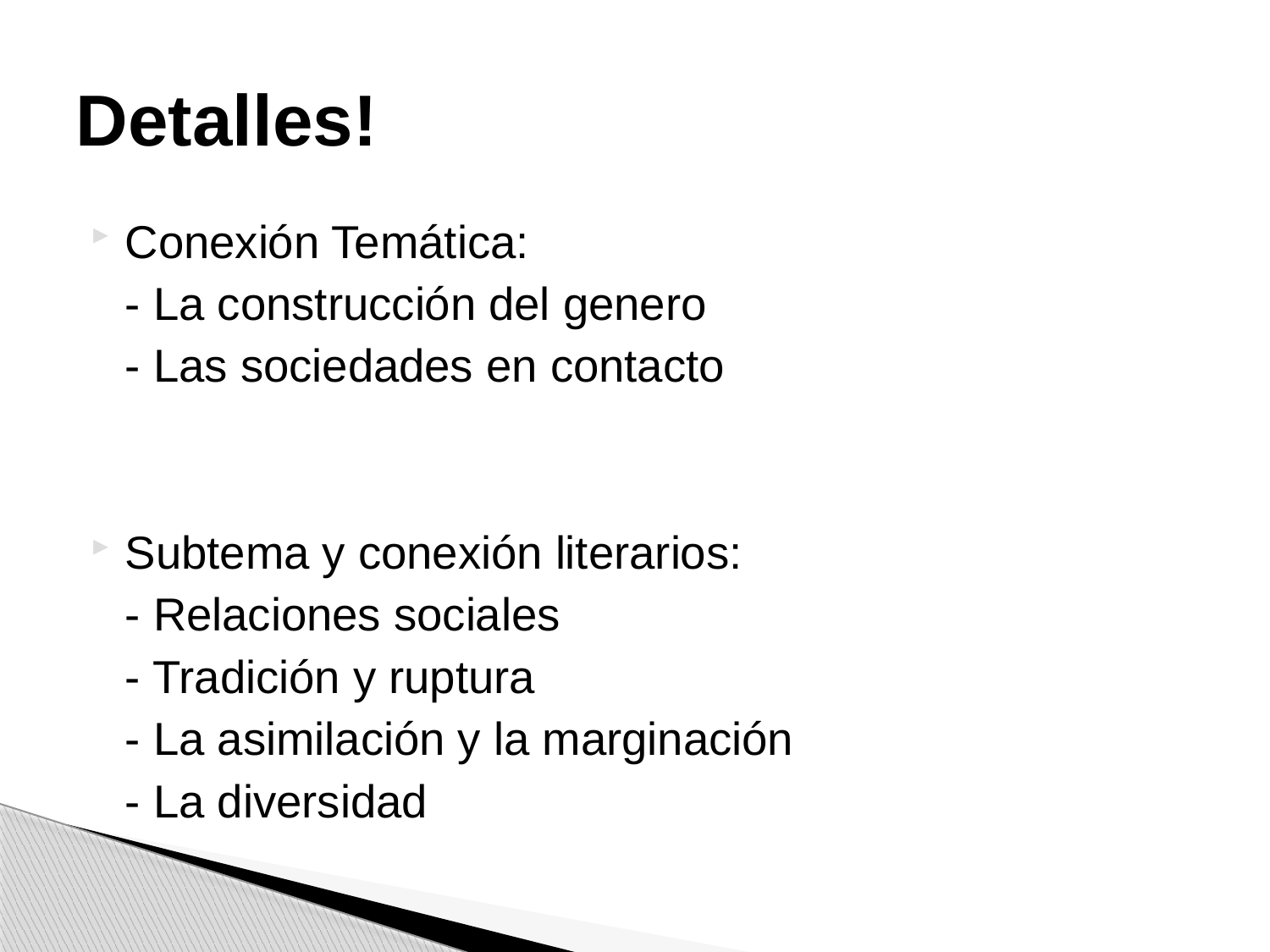

# Detalles!
Conexión Temática:
	- La construcción del genero
	- Las sociedades en contacto

Subtema y conexión literarios:
	- Relaciones sociales
	- Tradición y ruptura
	- La asimilación y la marginación
	- La diversidad